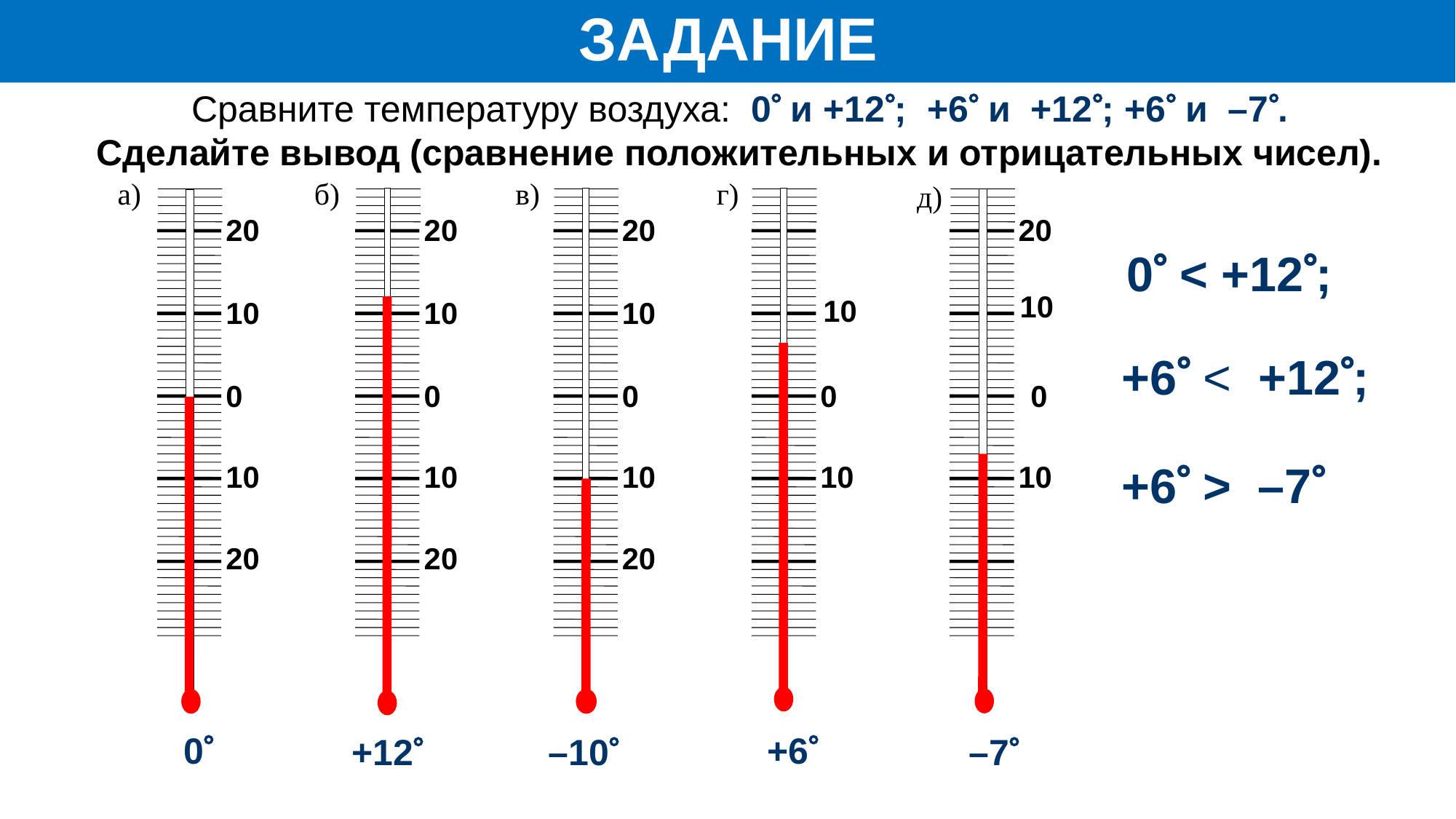

ЗАДАНИЕ
Сравните температуру воздуха:  0° и +12°;  +6° и  +12°; +6° и  –7°.
Сделайте вывод (сравнение положительных и отрицательных чисел).
а)
б)
в)
г)
д)

20
20
20
20

0° < +12°;

10
10

10
10
10

+6° <  +12°;

0
0
0
0
0

+6° >  –7°
10
10
10
10
10

20
20
20

+6°
0°
–10°
–7°
+12°